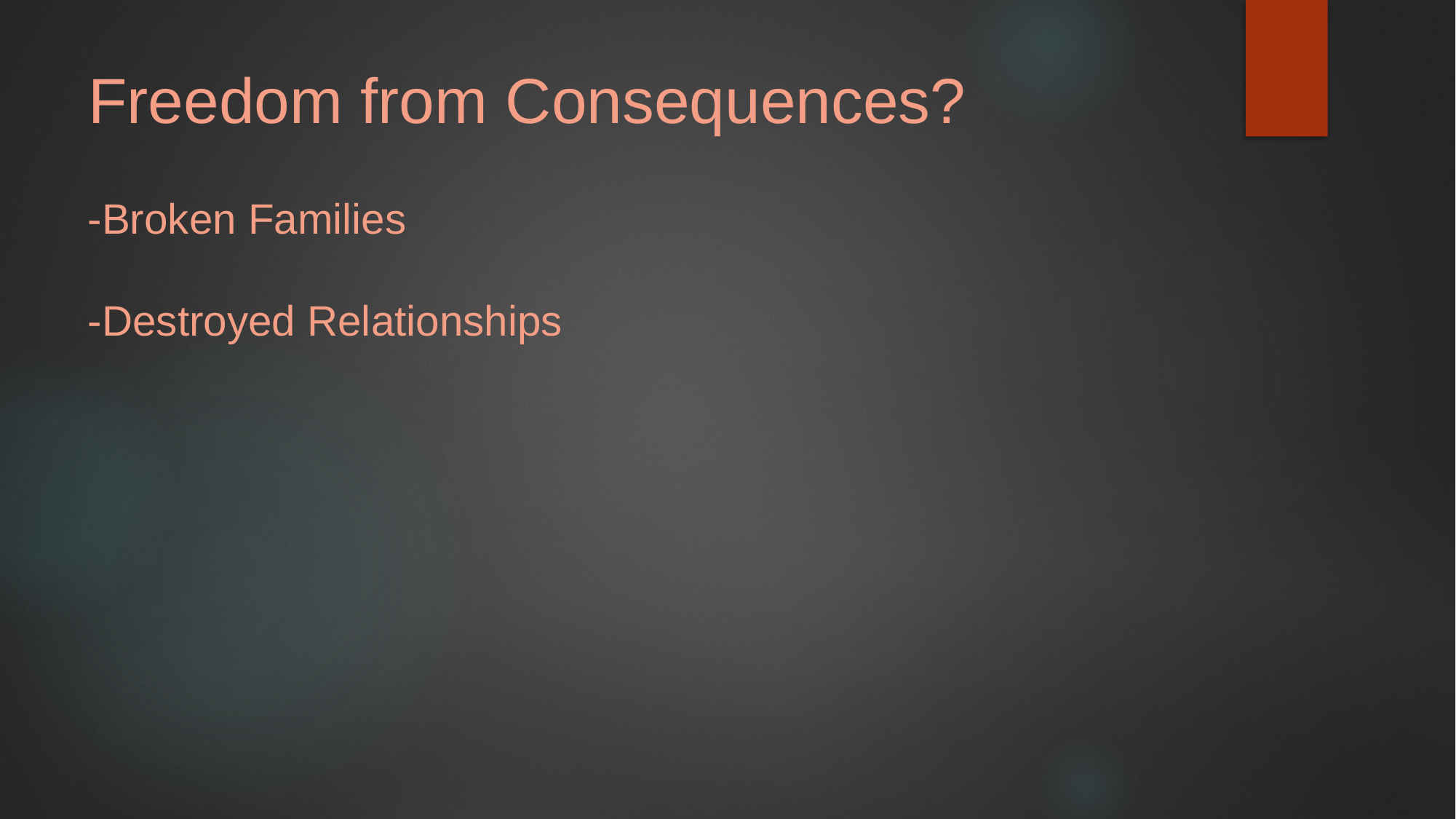

# Freedom from Consequences?
-Broken Families

-Destroyed Relationships